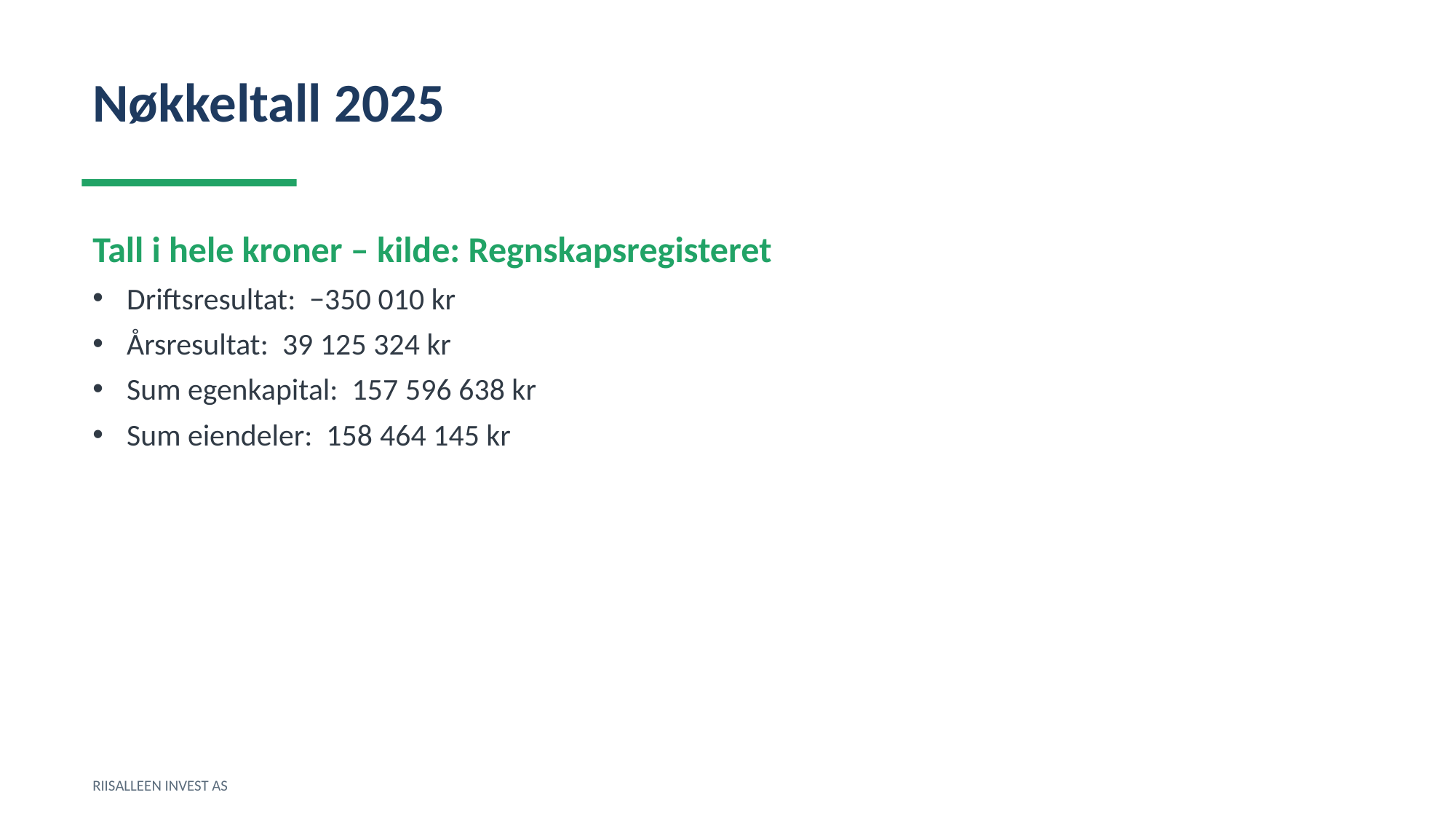

Nøkkeltall 2025

Tall i hele kroner – kilde: Regnskapsregisteret
Driftsresultat:  −350 010 kr
Årsresultat:  39 125 324 kr
Sum egenkapital:  157 596 638 kr
Sum eiendeler:  158 464 145 kr
RIISALLEEN INVEST AS